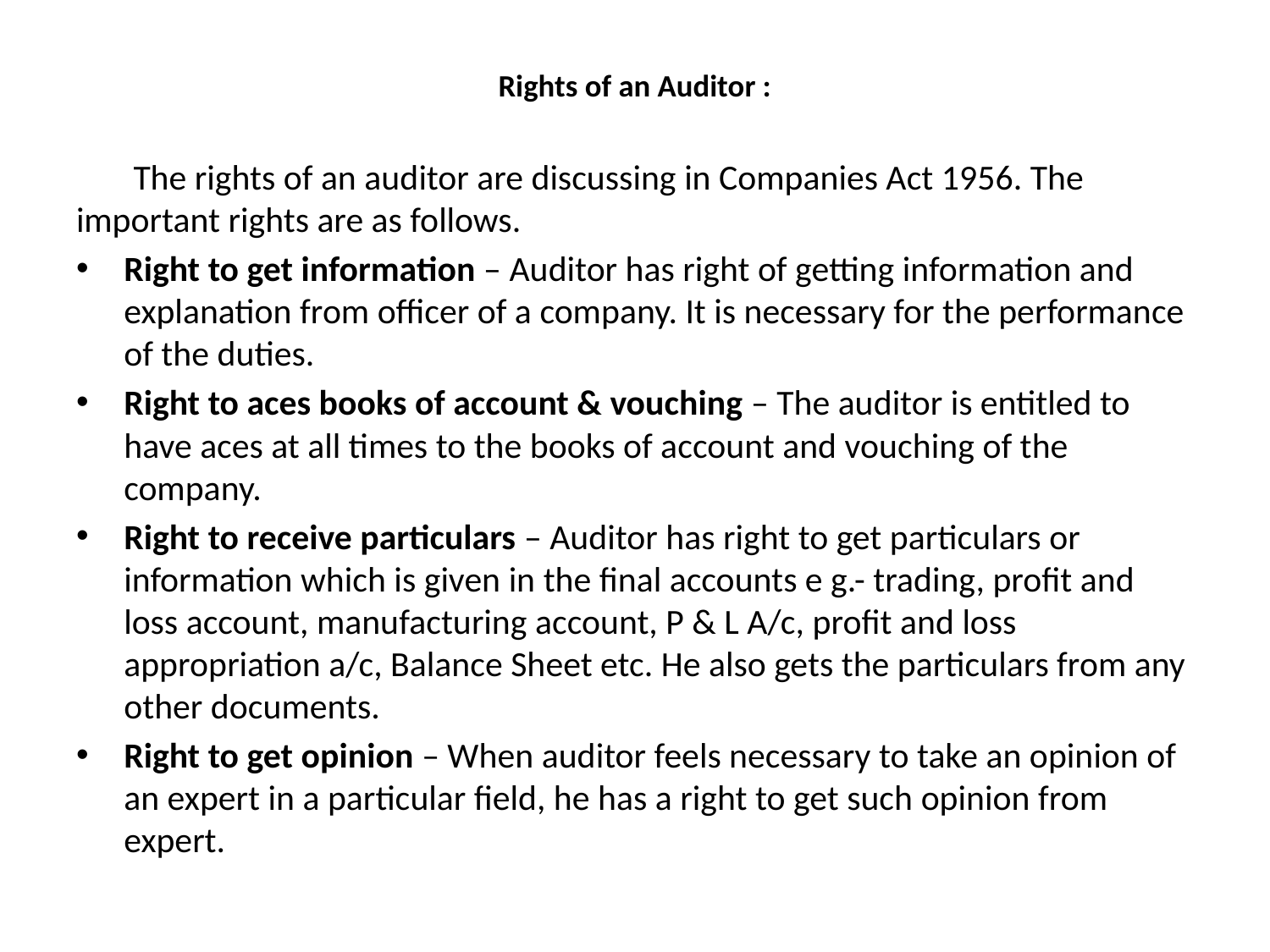

# Rights of an Auditor :
         The rights of an auditor are discussing in Companies Act 1956. The important rights are as follows.
Right to get information – Auditor has right of getting information and explanation from officer of a company. It is necessary for the performance of the duties.
Right to aces books of account & vouching – The auditor is entitled to have aces at all times to the books of account and vouching of the company.
Right to receive particulars – Auditor has right to get particulars or information which is given in the final accounts e g.- trading, profit and loss account, manufacturing account, P & L A/c, profit and loss appropriation a/c, Balance Sheet etc. He also gets the particulars from any other documents.
Right to get opinion – When auditor feels necessary to take an opinion of an expert in a particular field, he has a right to get such opinion from expert.